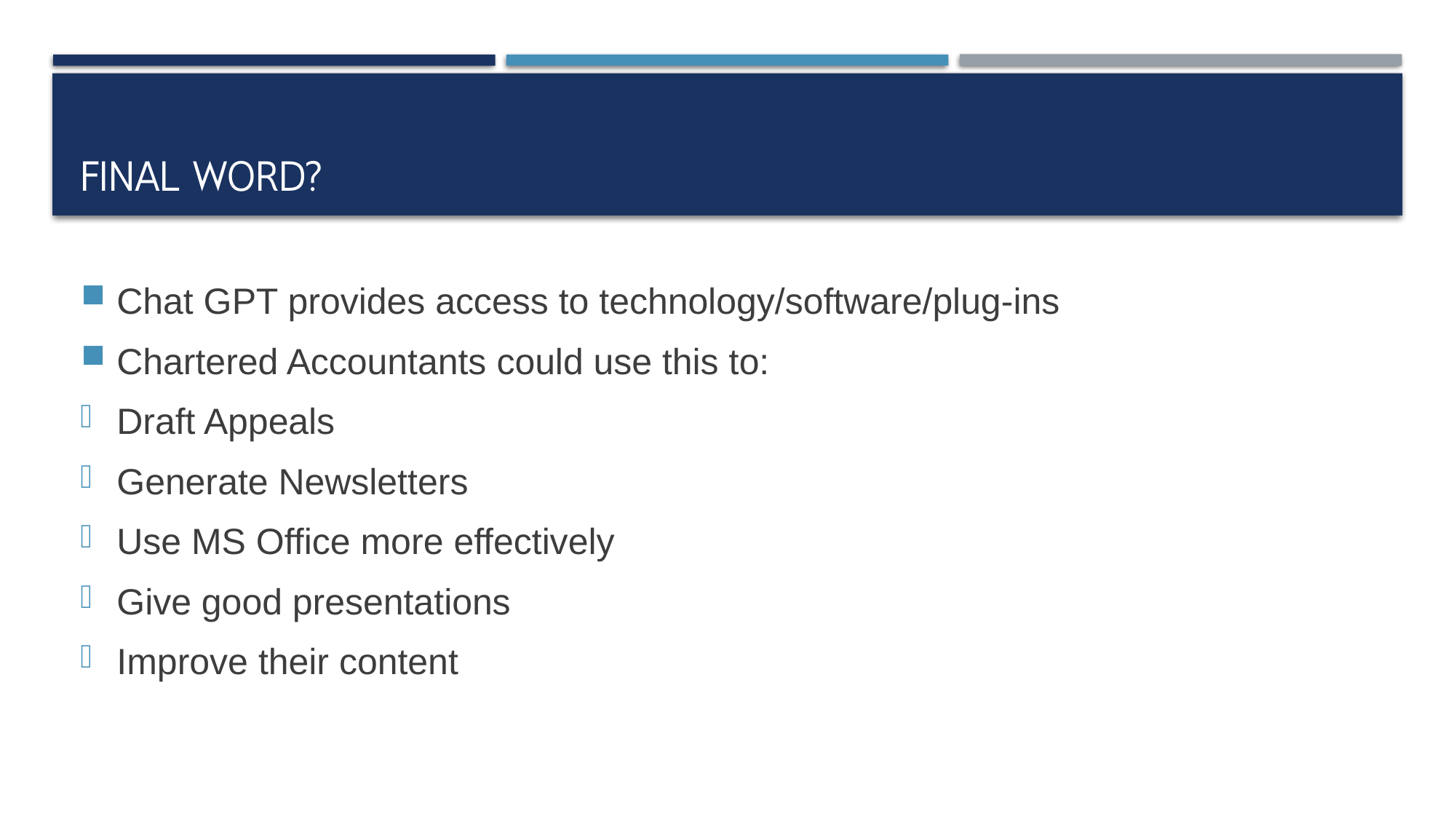

# FINAL WORD?
Chat GPT provides access to technology/software/plug-ins
Chartered Accountants could use this to:
Draft Appeals
Generate Newsletters
Use MS Office more effectively
Give good presentations
Improve their content